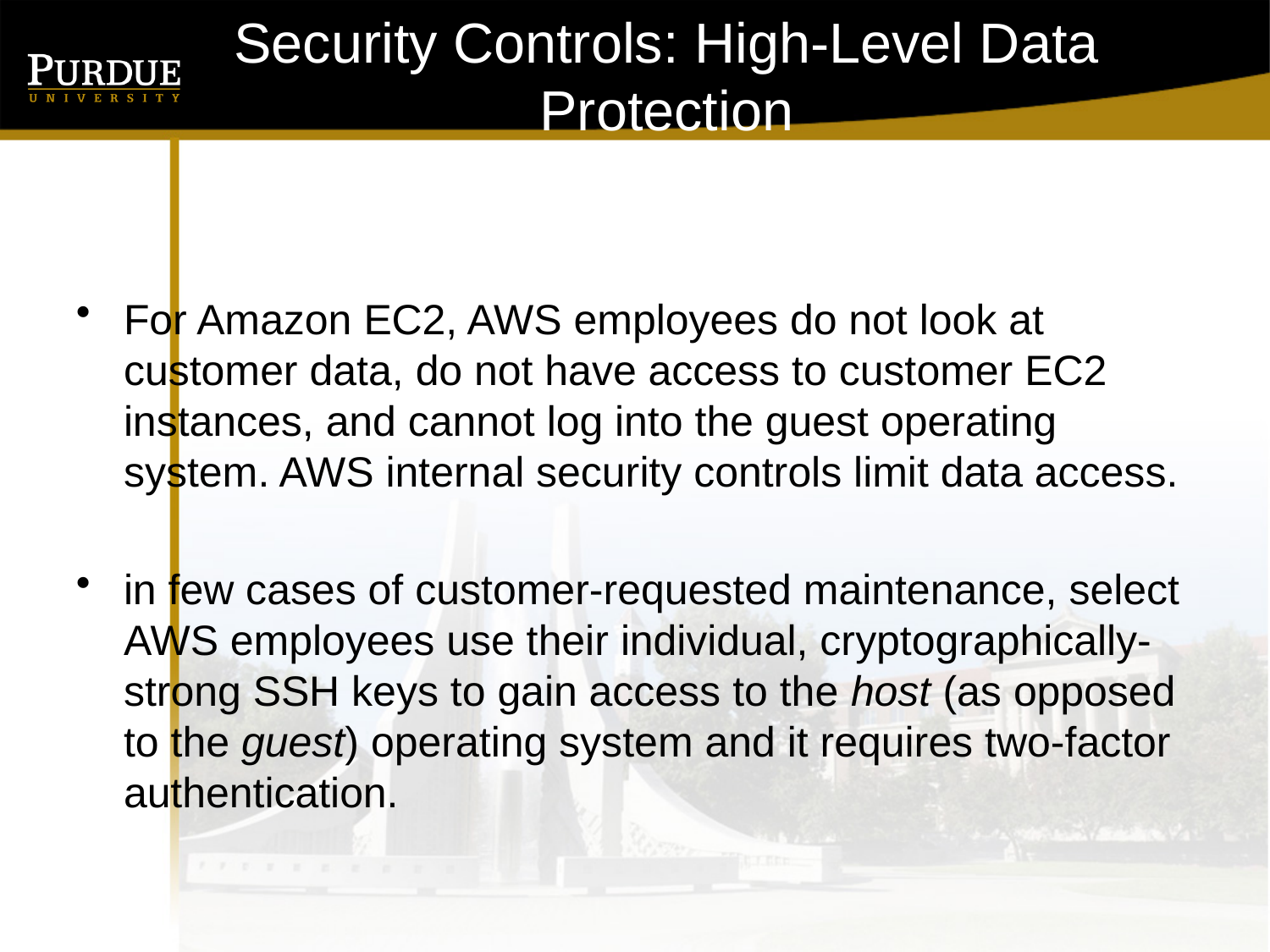

# Security Controls: High-Level Data Protection
For Amazon EC2, AWS employees do not look at customer data, do not have access to customer EC2 instances, and cannot log into the guest operating system. AWS internal security controls limit data access.

in few cases of customer-requested maintenance, select AWS employees use their individual, cryptographically-strong SSH keys to gain access to the host (as opposed to the guest) operating system and it requires two-factor authentication.